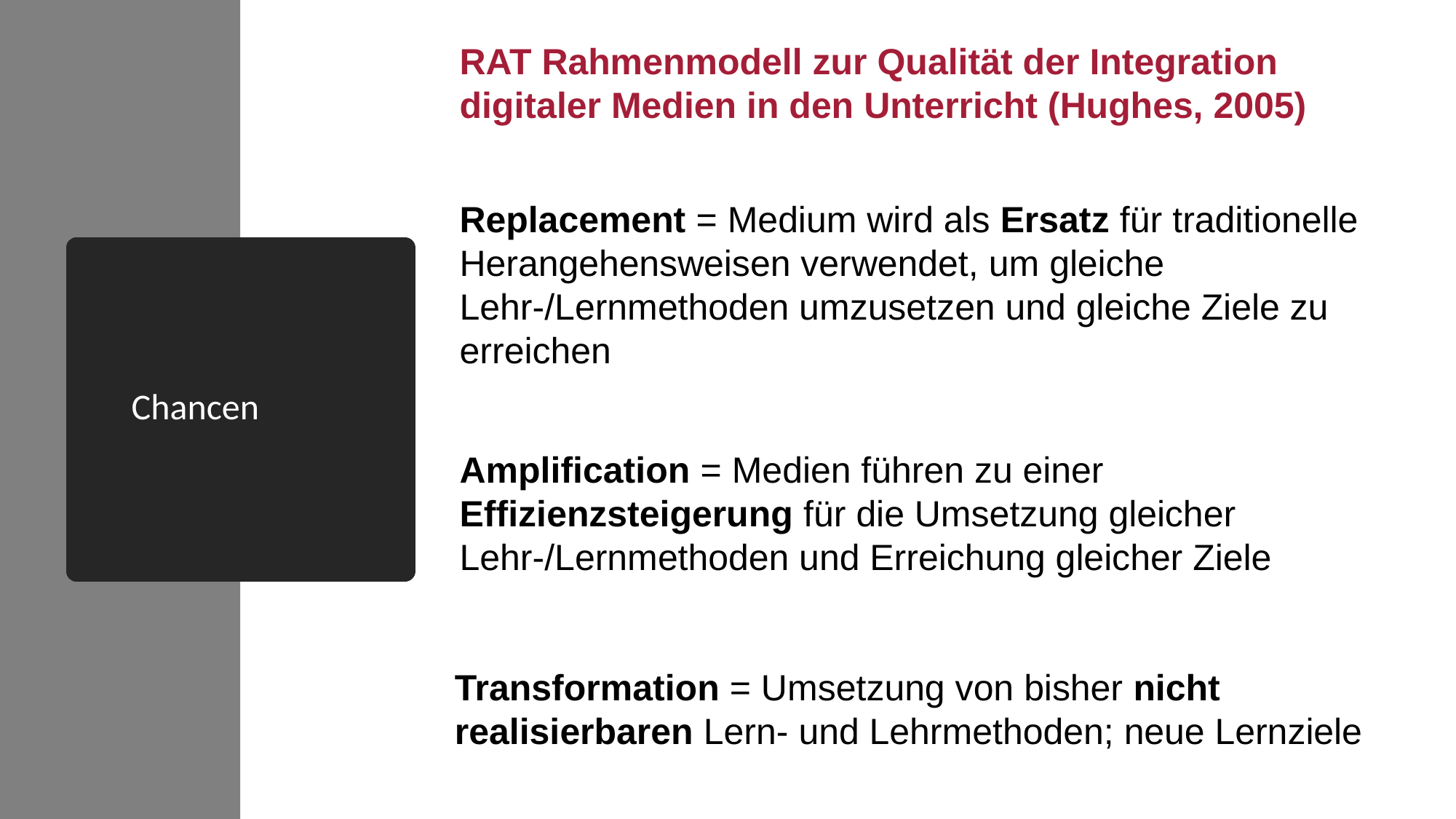

RAT Rahmenmodell zur Qualität der Integration digitaler Medien in den Unterricht (Hughes, 2005)
Replacement = Medium wird als Ersatz für traditionelle Herangehensweisen verwendet, um gleiche Lehr-/Lernmethoden umzusetzen und gleiche Ziele zu erreichen
# Chancen
Amplification = Medien führen zu einer Effizienzsteigerung für die Umsetzung gleicher Lehr-/Lernmethoden und Erreichung gleicher Ziele

Transformation = Umsetzung von bisher nicht realisierbaren Lern- und Lehrmethoden; neue Lernziele